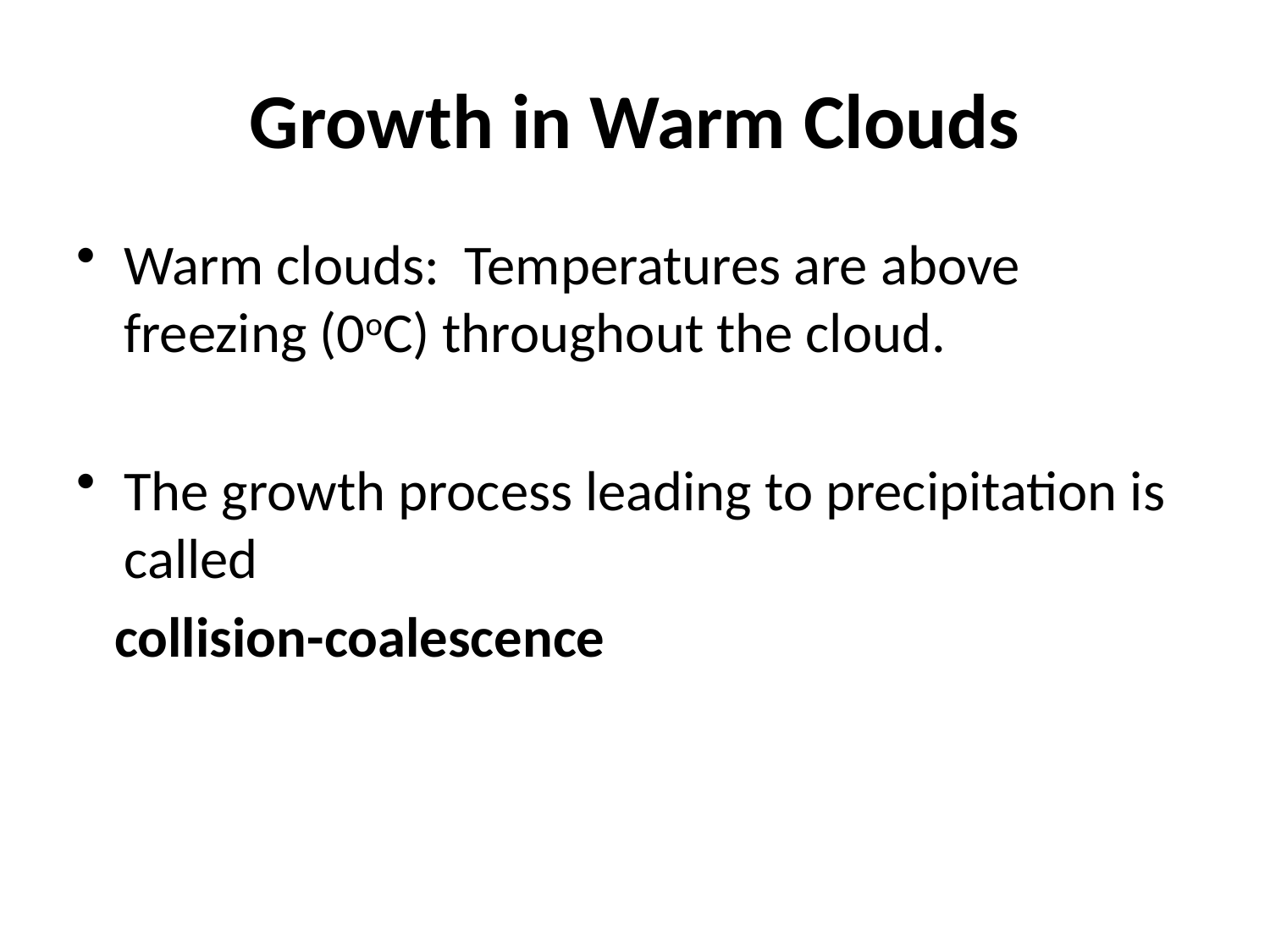

# Growth in Warm Clouds
Warm clouds:  Temperatures are above freezing (0oC) throughout the cloud.

The growth process leading to precipitation is called
   collision-coalescence